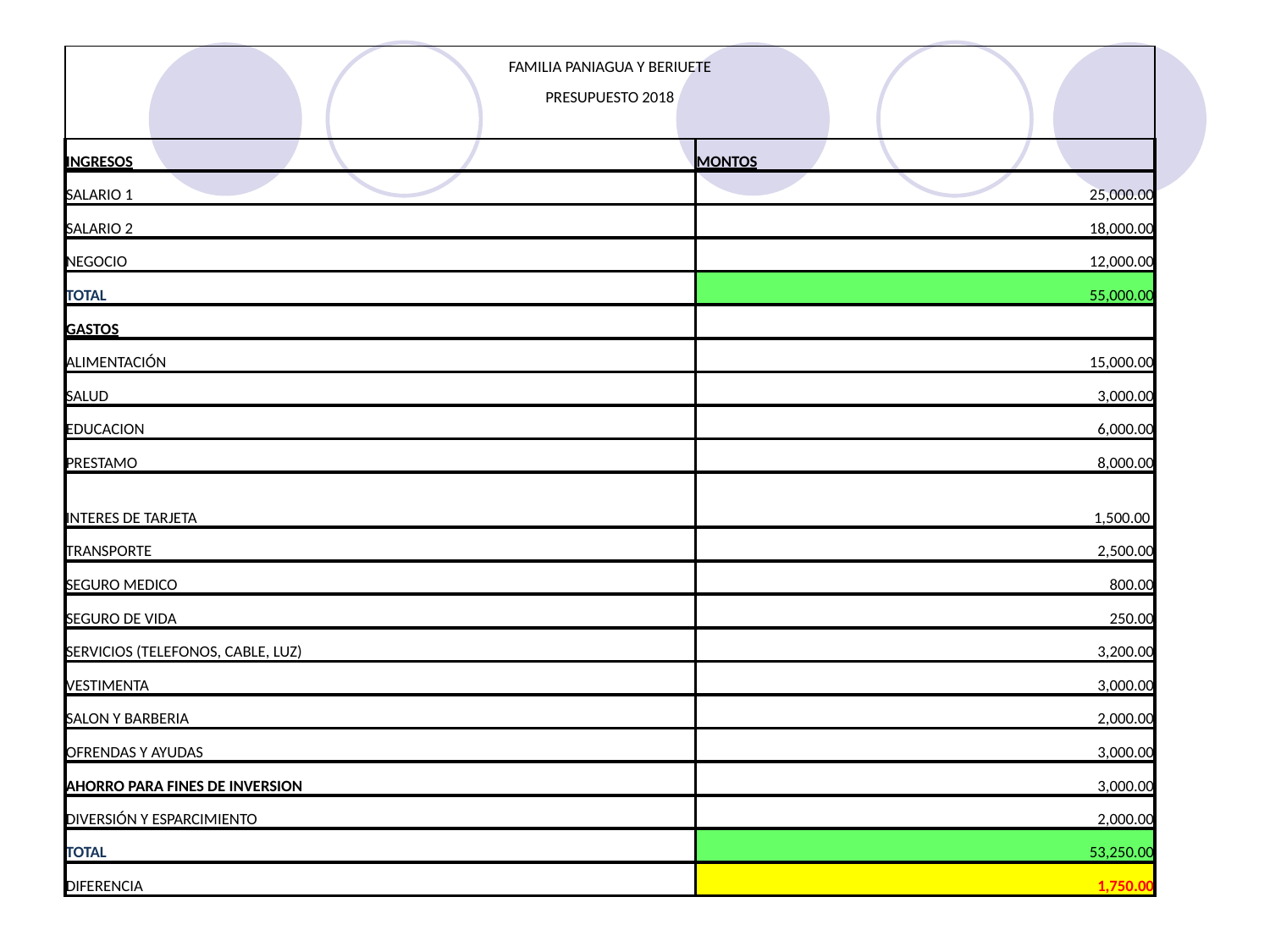

| FAMILIA PANIAGUA Y BERIUETE |  |
| --- | --- |
| PRESUPUESTO 2018 |  |
|  |  |
| INGRESOS | MONTOS |
| SALARIO 1 | 25,000.00 |
| SALARIO 2 | 18,000.00 |
| NEGOCIO | 12,000.00 |
| TOTAL | 55,000.00 |
| GASTOS |  |
| ALIMENTACIÓN | 15,000.00 |
| SALUD | 3,000.00 |
| EDUCACION | 6,000.00 |
| PRESTAMO | 8,000.00 |
| INTERES DE TARJETA | 1,500.00 |
| TRANSPORTE | 2,500.00 |
| SEGURO MEDICO | 800.00 |
| SEGURO DE VIDA | 250.00 |
| SERVICIOS (TELEFONOS, CABLE, LUZ) | 3,200.00 |
| VESTIMENTA | 3,000.00 |
| SALON Y BARBERIA | 2,000.00 |
| OFRENDAS Y AYUDAS | 3,000.00 |
| AHORRO PARA FINES DE INVERSION | 3,000.00 |
| DIVERSIÓN Y ESPARCIMIENTO | 2,000.00 |
| TOTAL | 53,250.00 |
| DIFERENCIA | 1,750.00 |